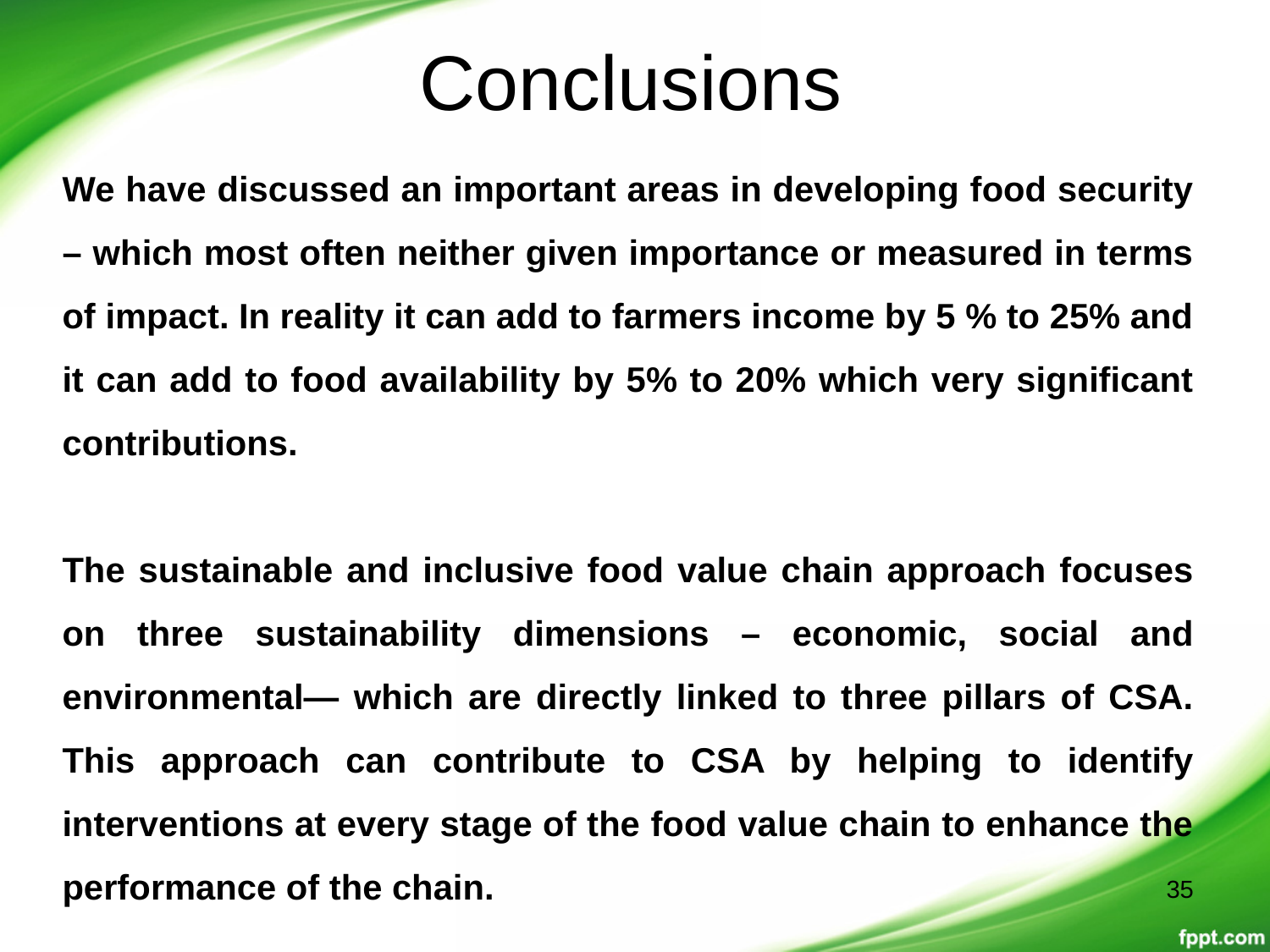

# Conclusions
We have discussed an important areas in developing food security – which most often neither given importance or measured in terms of impact. In reality it can add to farmers income by 5 % to 25% and it can add to food availability by 5% to 20% which very significant contributions.

The sustainable and inclusive food value chain approach focuses on three sustainability dimensions – economic, social and environmental— which are directly linked to three pillars of CSA. This approach can contribute to CSA by helping to identify interventions at every stage of the food value chain to enhance the performance of the chain.

35